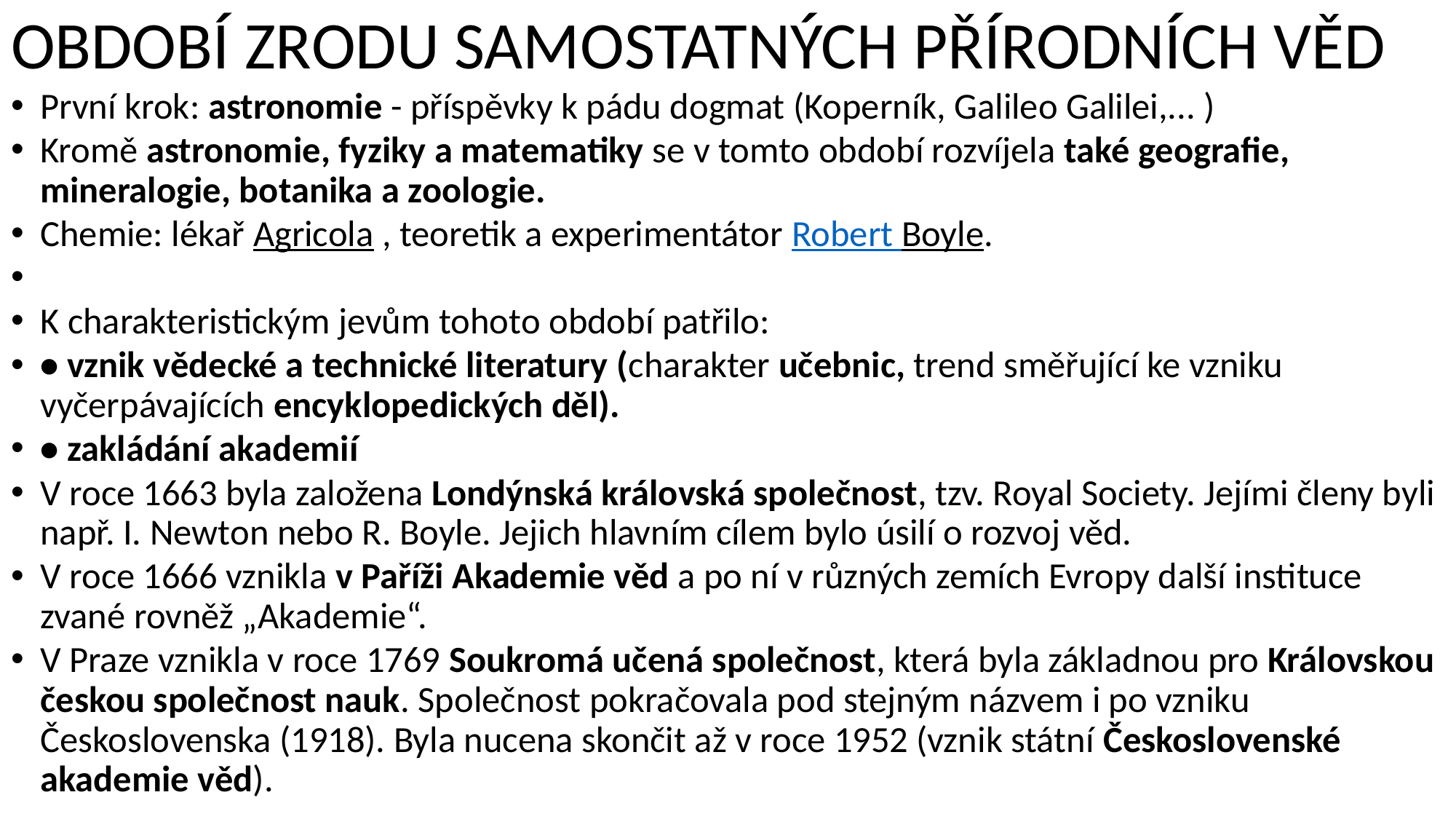

# OBDOBÍ ZRODU SAMOSTATNÝCH PŘÍRODNÍCH VĚD
První krok: astronomie - příspěvky k pádu dogmat (Koperník, Galileo Galilei,... )
Kromě astronomie, fyziky a matematiky se v tomto období rozvíjela také geografie, mineralogie, botanika a zoologie.
Chemie: lékař Agricola , teoretik a experimentátor Robert Boyle.

K charakteristickým jevům tohoto období patřilo:
• vznik vědecké a technické literatury (charakter učebnic, trend směřující ke vzniku vyčerpávajících encyklopedických děl).
• zakládání akademií
V roce 1663 byla založena Londýnská královská společnost, tzv. Royal Society. Jejími členy byli např. I. Newton nebo R. Boyle. Jejich hlavním cílem bylo úsilí o rozvoj věd.
V roce 1666 vznikla v Paříži Akademie věd a po ní v různých zemích Evropy další instituce zvané rovněž „Akademie“.
V Praze vznikla v roce 1769 Soukromá učená společnost, která byla základnou pro Královskou českou společnost nauk. Společnost pokračovala pod stejným názvem i po vzniku Československa (1918). Byla nucena skončit až v roce 1952 (vznik státní Československé akademie věd).